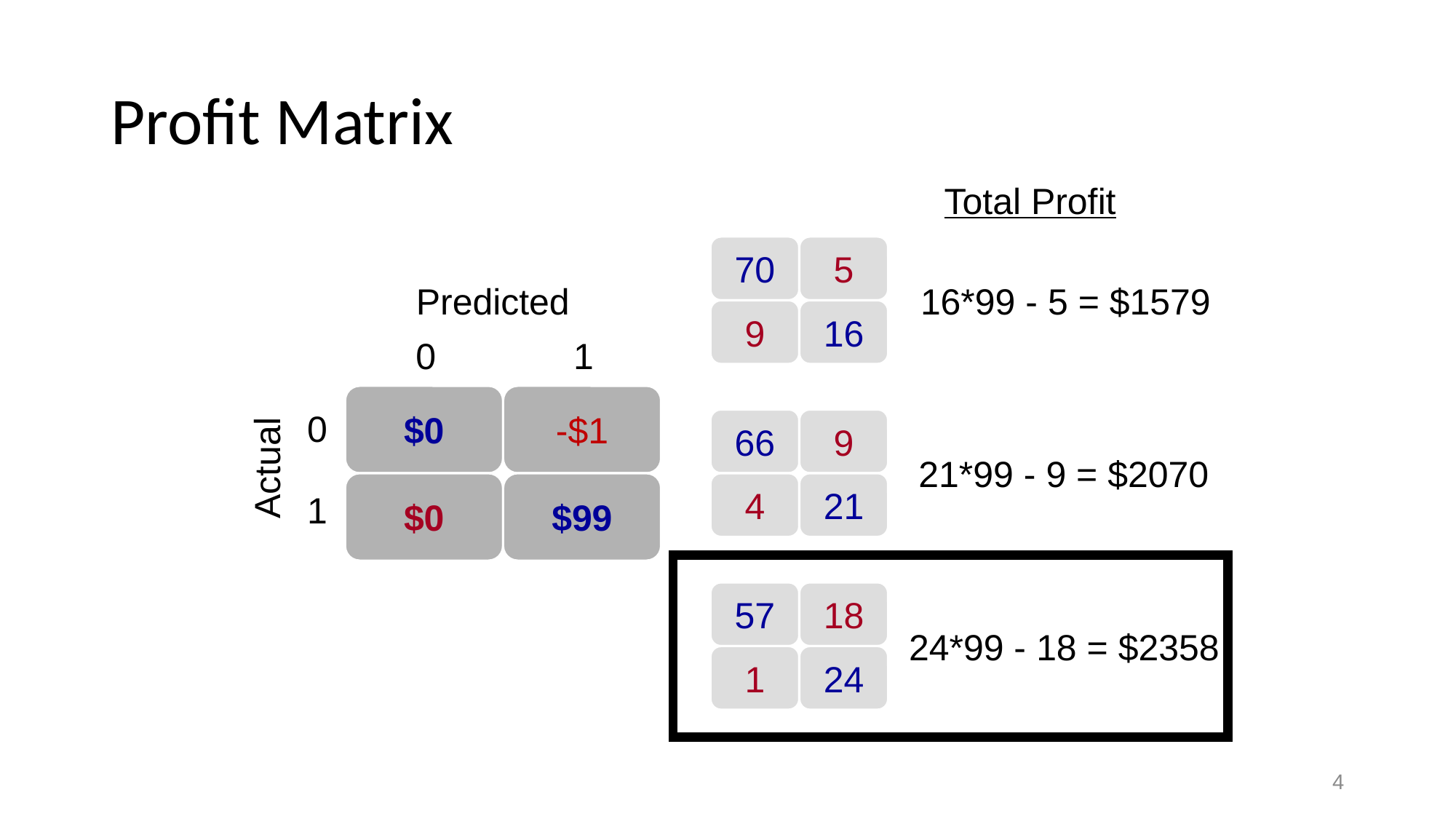

# Profit Matrix
Total Profit
70
5
Predicted
16*99 - 5 = $1579
9
16
0
1
$0
-$1
0
66
9
Actual
21*99 - 9 = $2070
$0
$99
4
21
1
57
18
24*99 - 18 = $2358
1
24

4